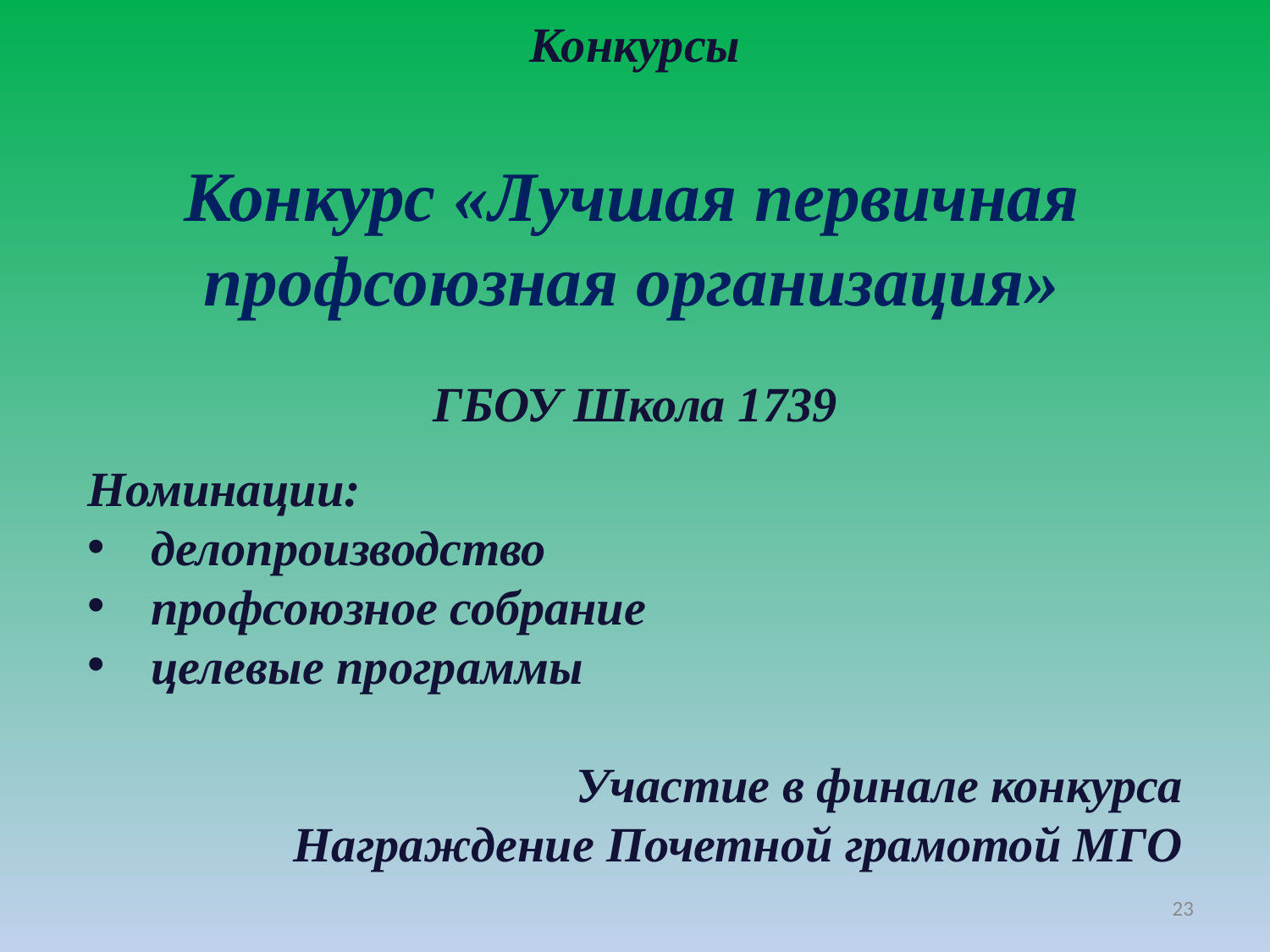

Конкурсы
# Конкурс «Лучшая первичная профсоюзная организация»
ГБОУ Школа 1739

Номинации:
делопроизводство
профсоюзное собрание
целевые программы

Участие в финале конкурса
Награждение Почетной грамотой МГО

23